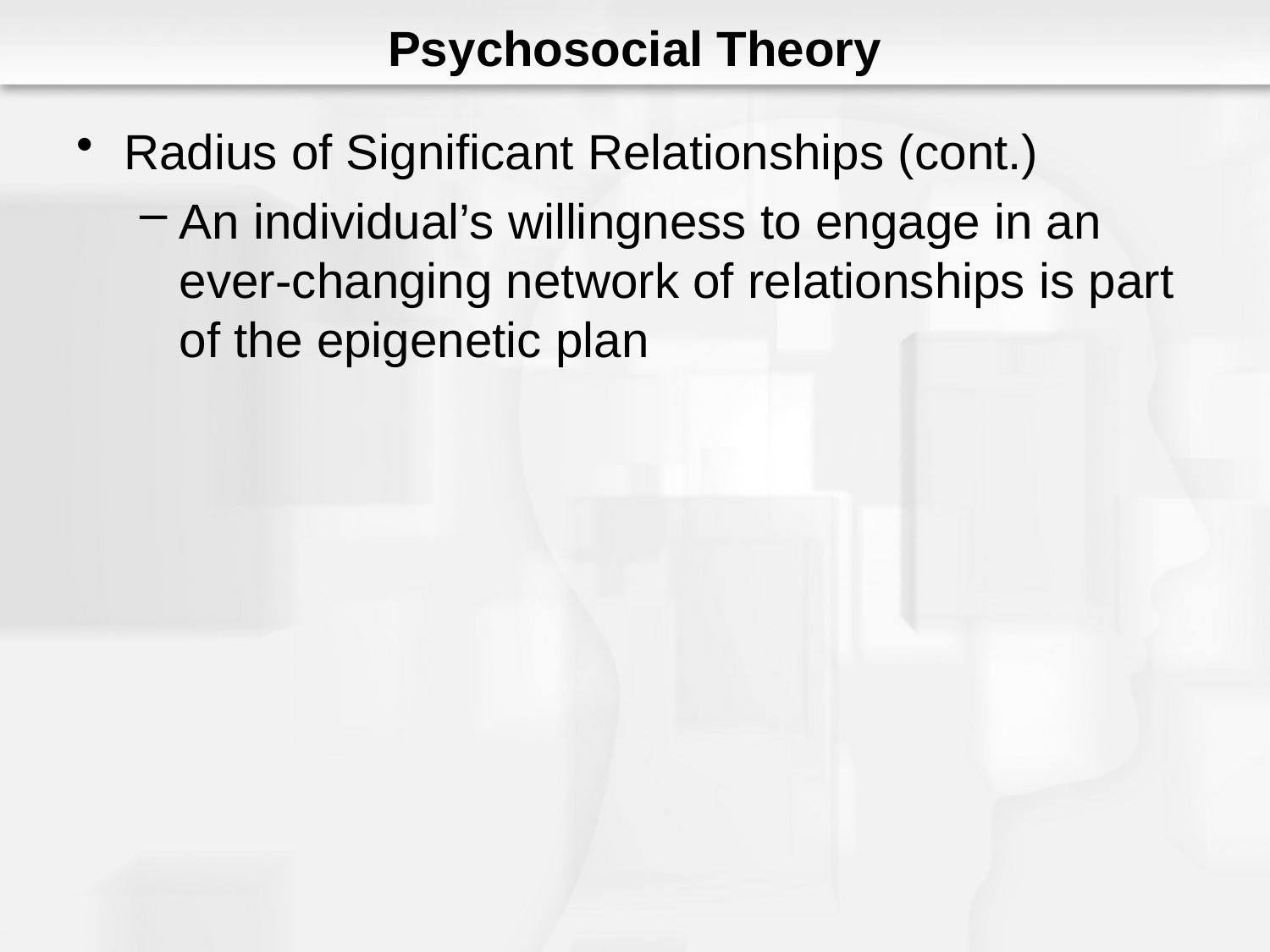

# Psychosocial Theory
Radius of Significant Relationships (cont.)
An individual’s willingness to engage in an ever-changing network of relationships is part of the epigenetic plan